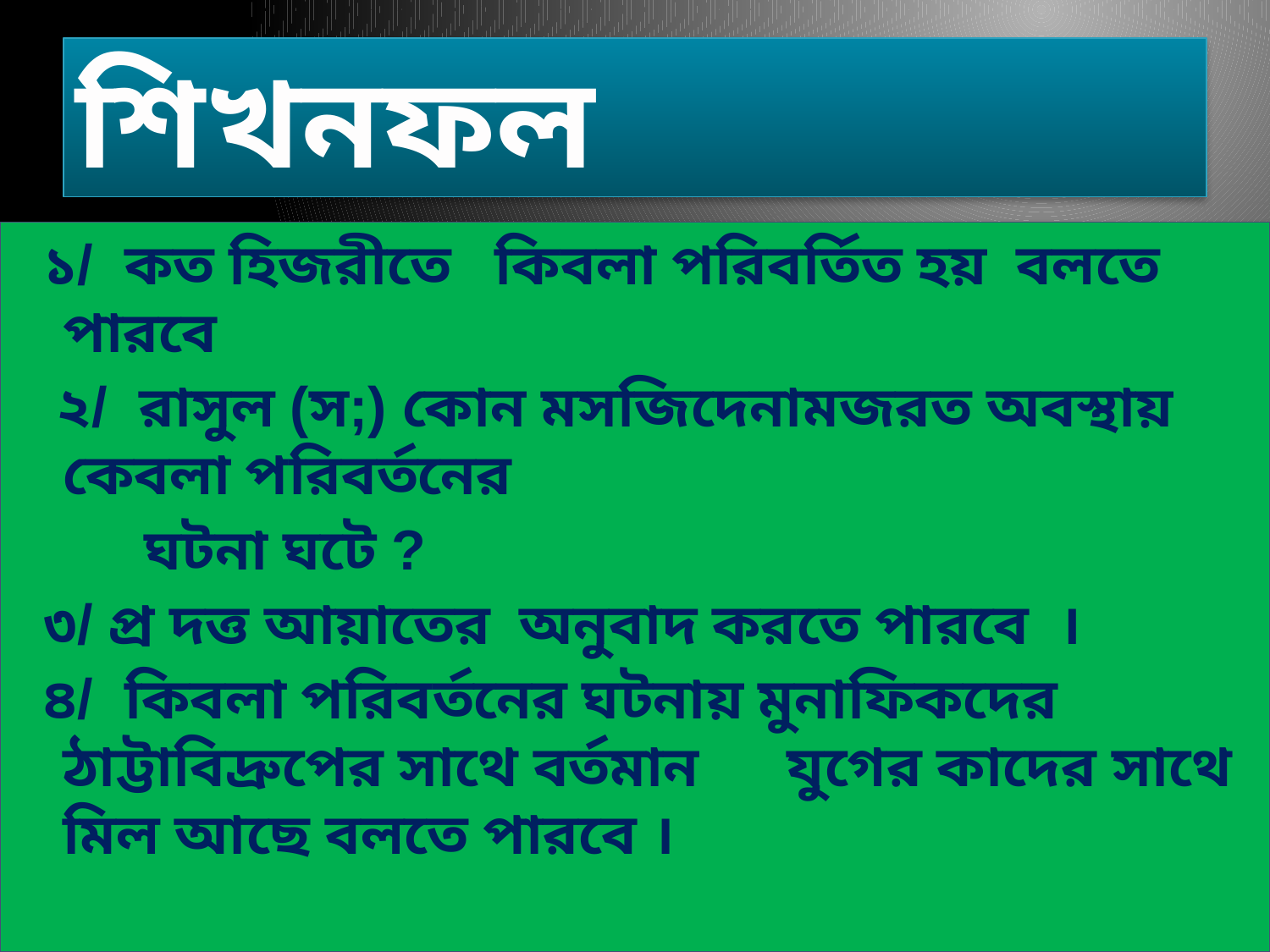

# শিখনফল
 ১/  কত হিজরীতে   কিবলা পরিবর্তিত হয়  বলতে পারবে
  ২/  রাসুল (স;) কোন মসজিদেনামজরত অবস্থায় কেবলা পরিবর্তনের
        ঘটনা ঘটে ?
 ৩/ প্র দত্ত আয়াতের  অনুবাদ করতে পারবে  ।
 ৪/  কিবলা পরিবর্তনের ঘটনায় মুনাফিকদের ঠাট্টাবিদ্রুপের সাথে বর্তমান      যুগের কাদের সাথে মিল আছে বলতে পারবে ।